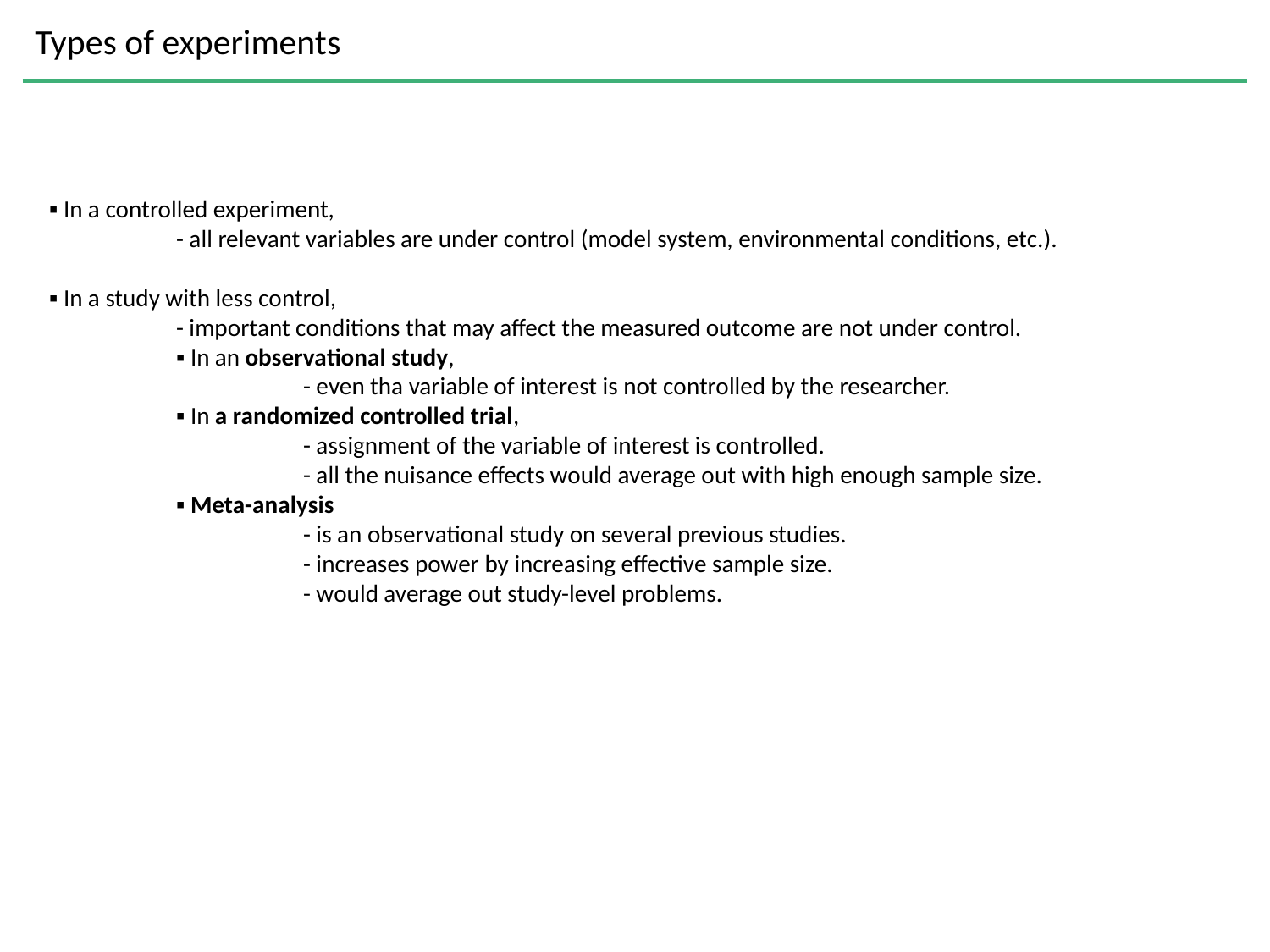

Types of experiments
▪ In a controlled experiment,
	- all relevant variables are under control (model system, environmental conditions, etc.).

▪ In a study with less control,
	- important conditions that may affect the measured outcome are not under control.
	▪ In an observational study,
		- even tha variable of interest is not controlled by the researcher.
	▪ In a randomized controlled trial,
		- assignment of the variable of interest is controlled.
		- all the nuisance effects would average out with high enough sample size.
	▪ Meta-analysis
		- is an observational study on several previous studies.
		- increases power by increasing effective sample size.
		- would average out study-level problems.